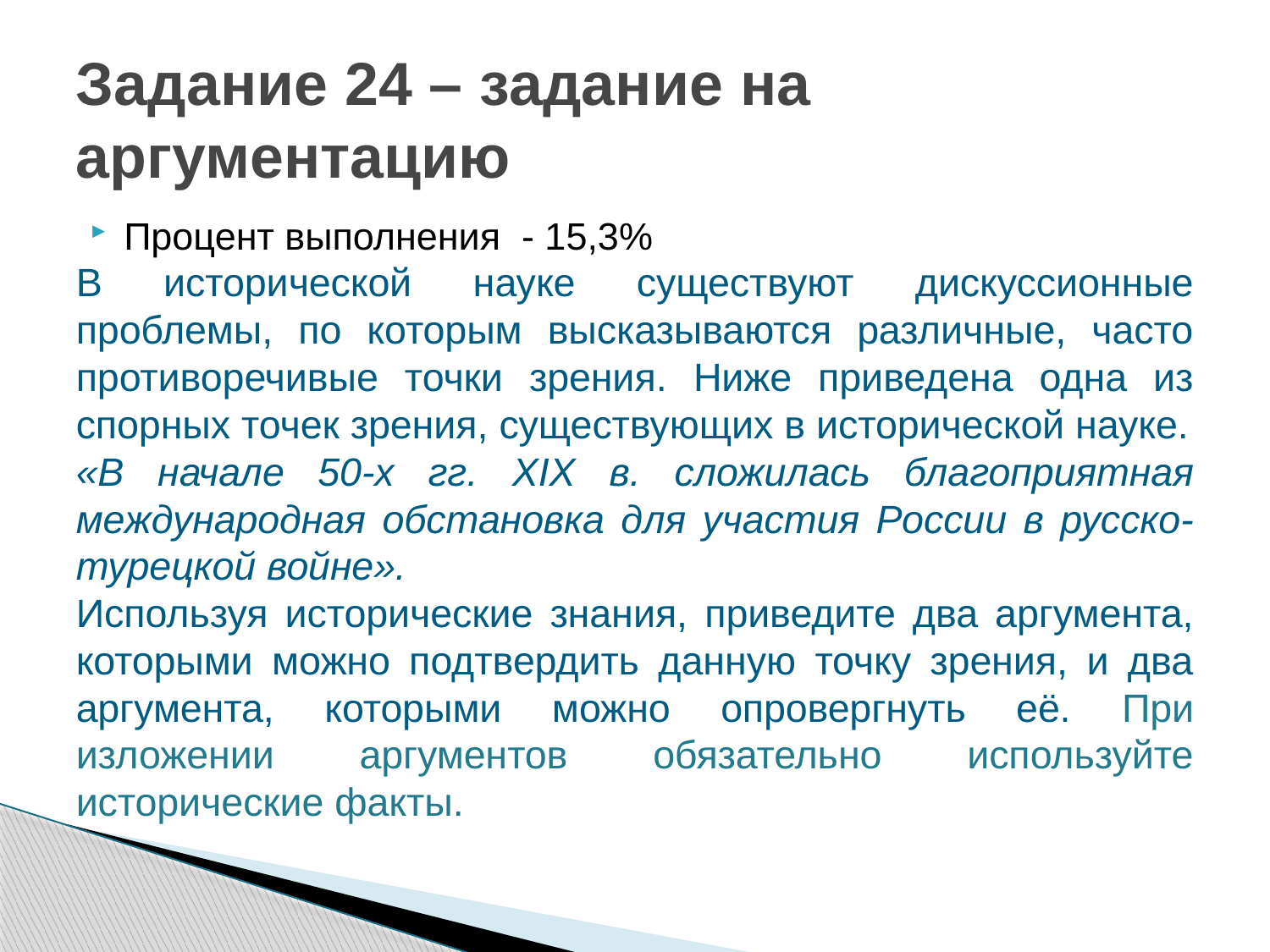

# Задание 24 – задание на аргументацию
Процент выполнения  - 15,3%
В исторической науке существуют дискуссионные проблемы, по которым высказываются различные, часто противоречивые точки зрения. Ниже приведена одна из спорных точек зрения, существующих в исторической науке.
«В начале 50-х гг. XIX в. сложилась благоприятная международная обстановка для участия России в русско-турецкой войне».
Используя исторические знания, приведите два аргумента, которыми можно подтвердить данную точку зрения, и два аргумента, которыми можно опровергнуть её. При изложении аргументов обязательно используйте исторические факты.